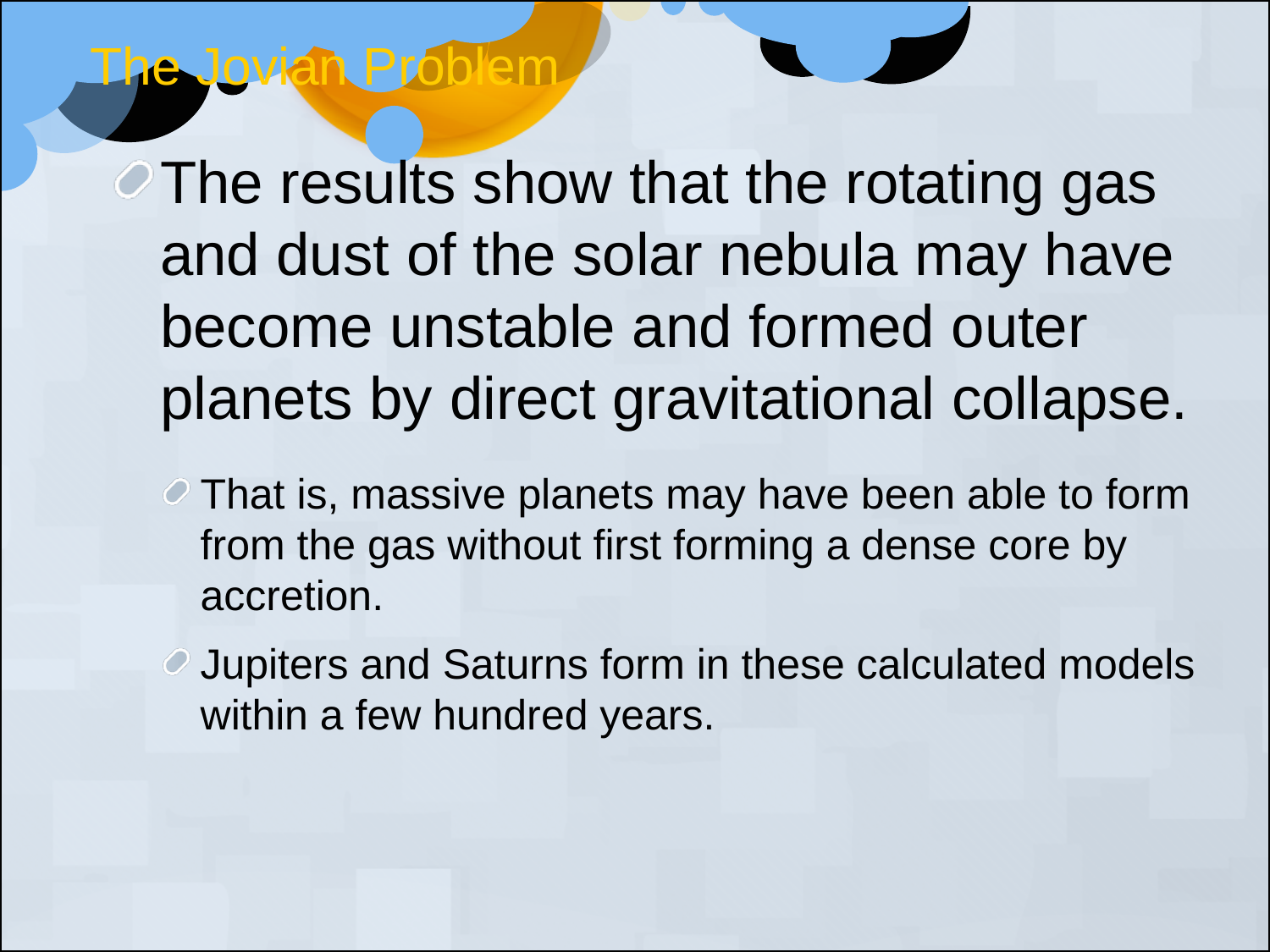

The Jovian Problem
The results show that the rotating gas and dust of the solar nebula may have become unstable and formed outer planets by direct gravitational collapse.
That is, massive planets may have been able to form from the gas without first forming a dense core by accretion.
Jupiters and Saturns form in these calculated models within a few hundred years.